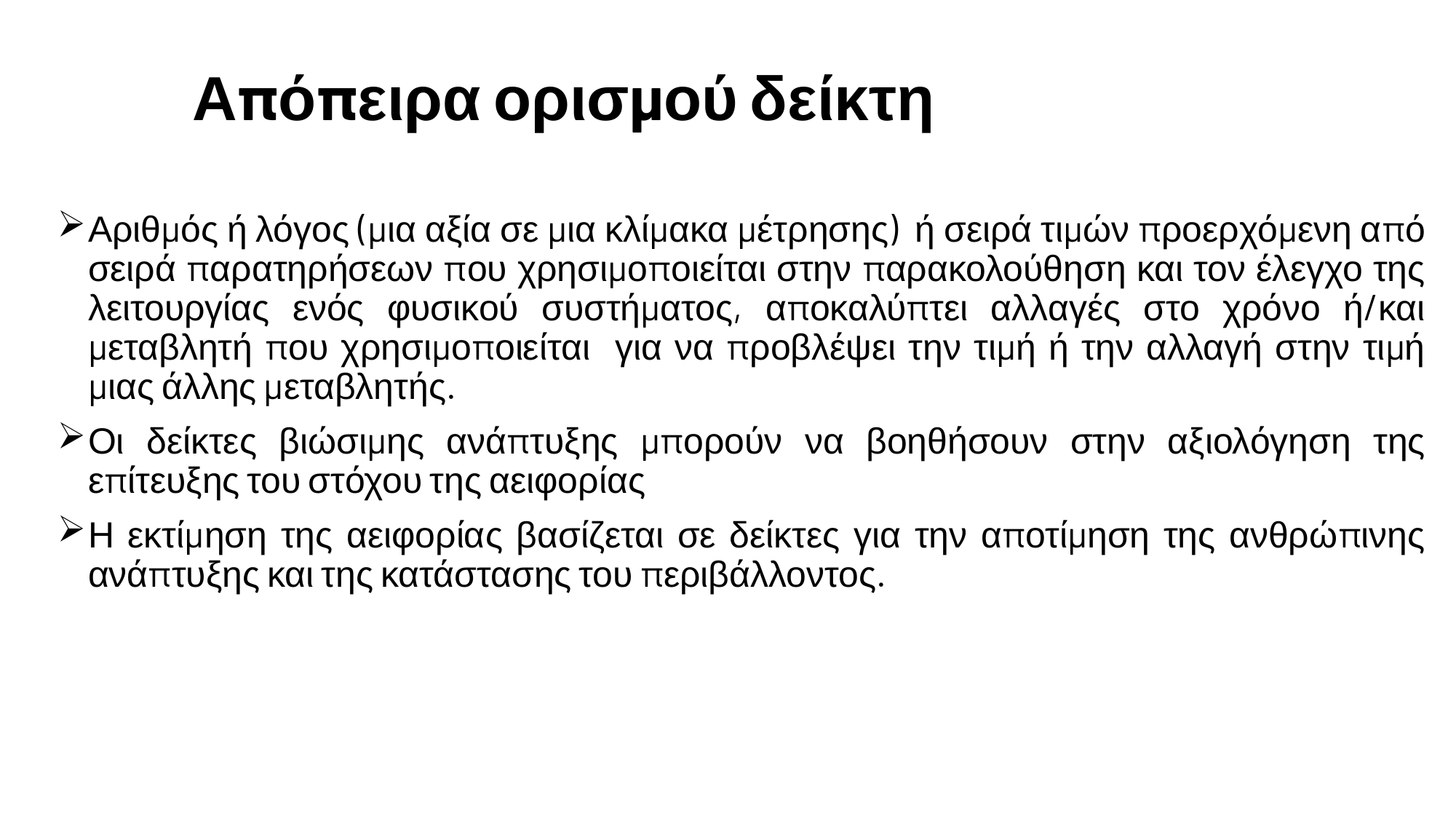

Απόπειρα ορισμού δείκτη
Αριθμός ή λόγος (μια αξία σε μια κλίμακα μέτρησης)  ή σειρά τιμών προερχόμενη από σειρά παρατηρήσεων που χρησιμοποιείται στην παρακολούθηση και τον έλεγχο της λειτουργίας ενός φυσικού συστήματος, αποκαλύπτει αλλαγές στο χρόνο ή/και μεταβλητή που χρησιμοποιείται  για να προβλέψει την τιμή ή την αλλαγή στην τιμή μιας άλλης μεταβλητής.
Οι δείκτες βιώσιμης ανάπτυξης μπορούν να βοηθήσουν στην αξιολόγηση της επίτευξης του στόχου της αειφορίας
Η εκτίμηση της αειφορίας βασίζεται σε δείκτες για την αποτίμηση της ανθρώπινης ανάπτυξης και της κατάστασης του περιβάλλοντος.